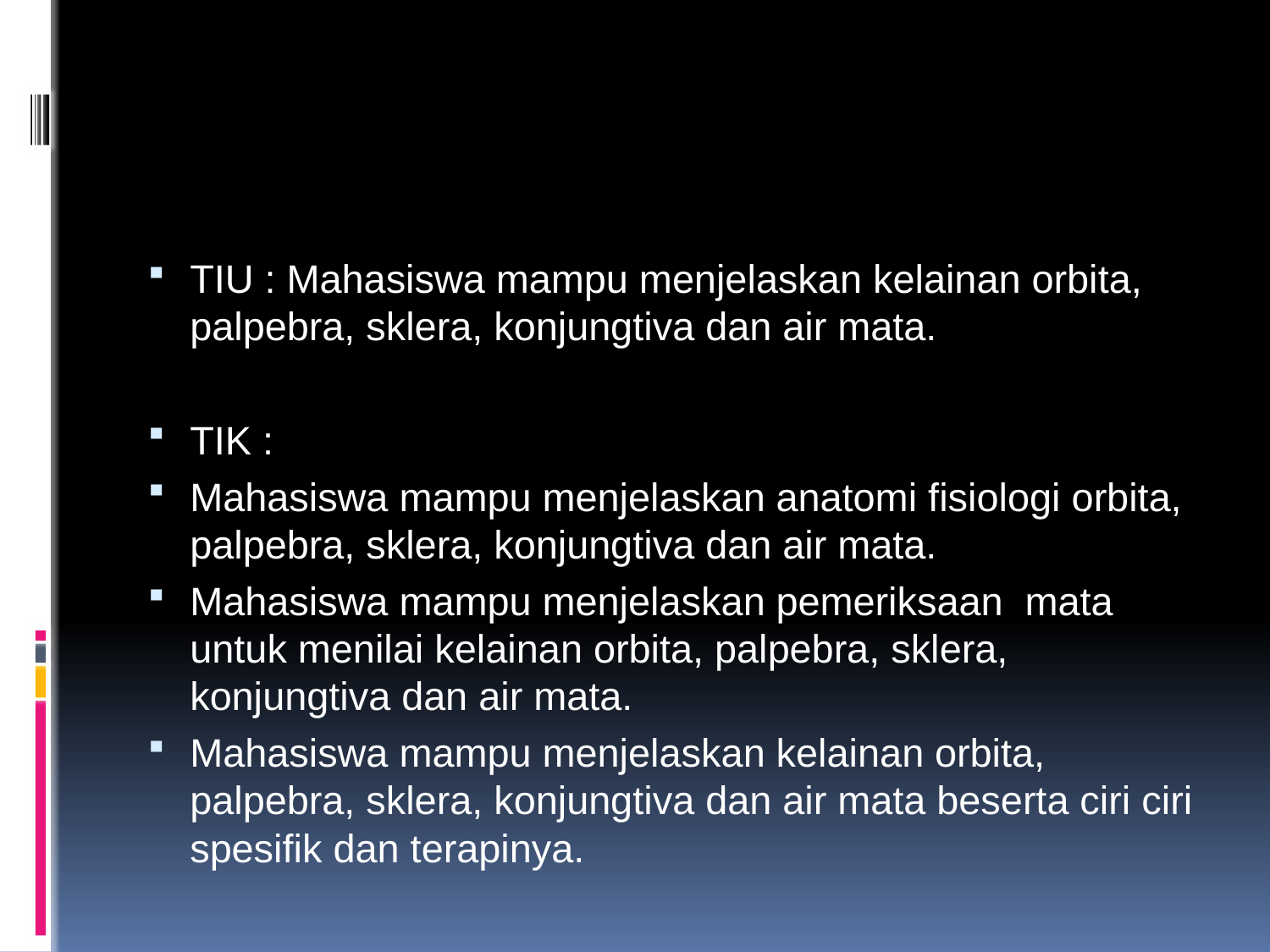

#
TIU : Mahasiswa mampu menjelaskan kelainan orbita, palpebra, sklera, konjungtiva dan air mata.

TIK :
Mahasiswa mampu menjelaskan anatomi fisiologi orbita, palpebra, sklera, konjungtiva dan air mata.
Mahasiswa mampu menjelaskan pemeriksaan  mata untuk menilai kelainan orbita, palpebra, sklera, konjungtiva dan air mata.
Mahasiswa mampu menjelaskan kelainan orbita, palpebra, sklera, konjungtiva dan air mata beserta ciri ciri spesifik dan terapinya.